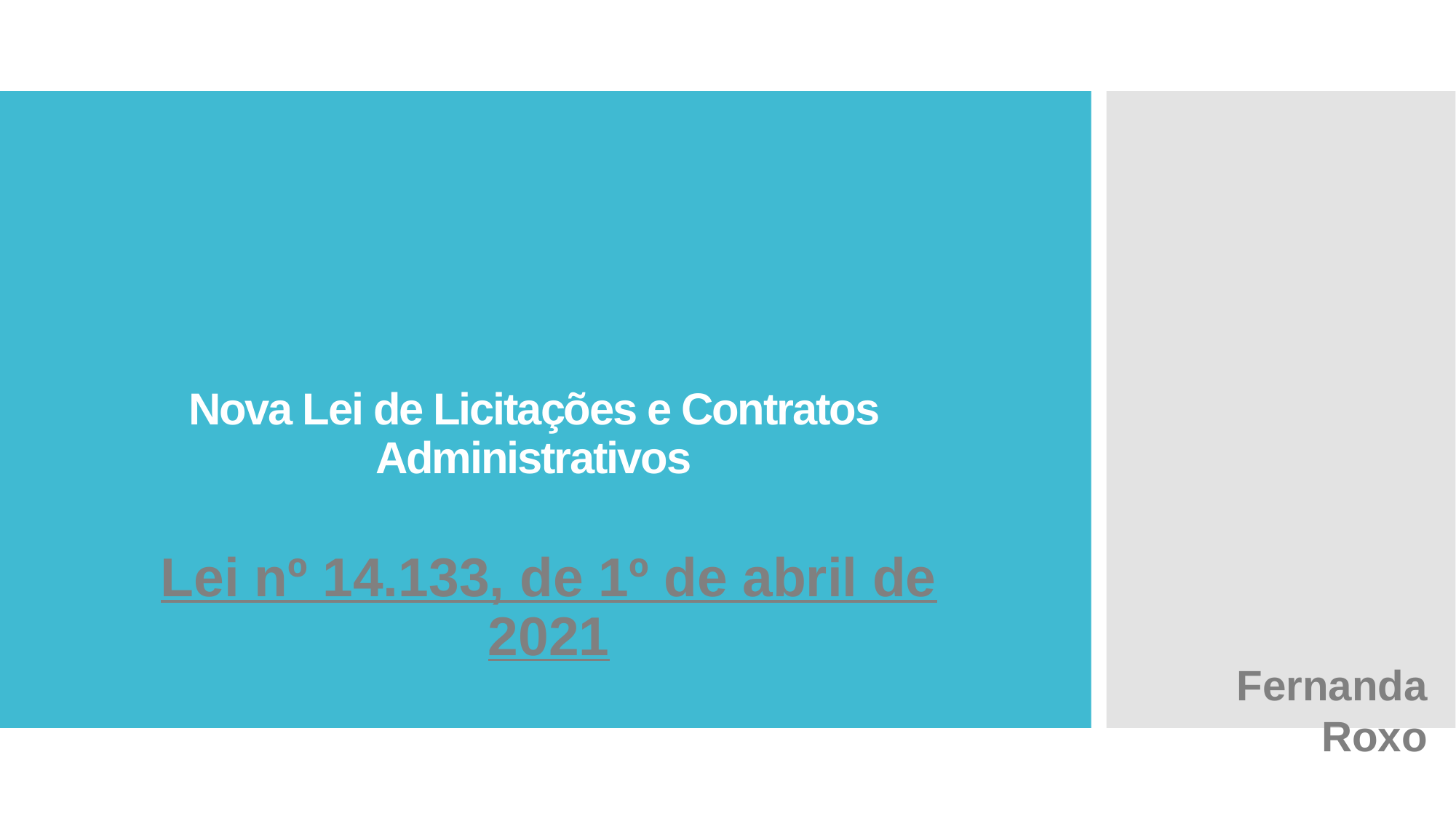

# Nova Lei de Licitações e Contratos Administrativos
Lei nº 14.133, de 1º de abril de 2021
Fernanda Roxo